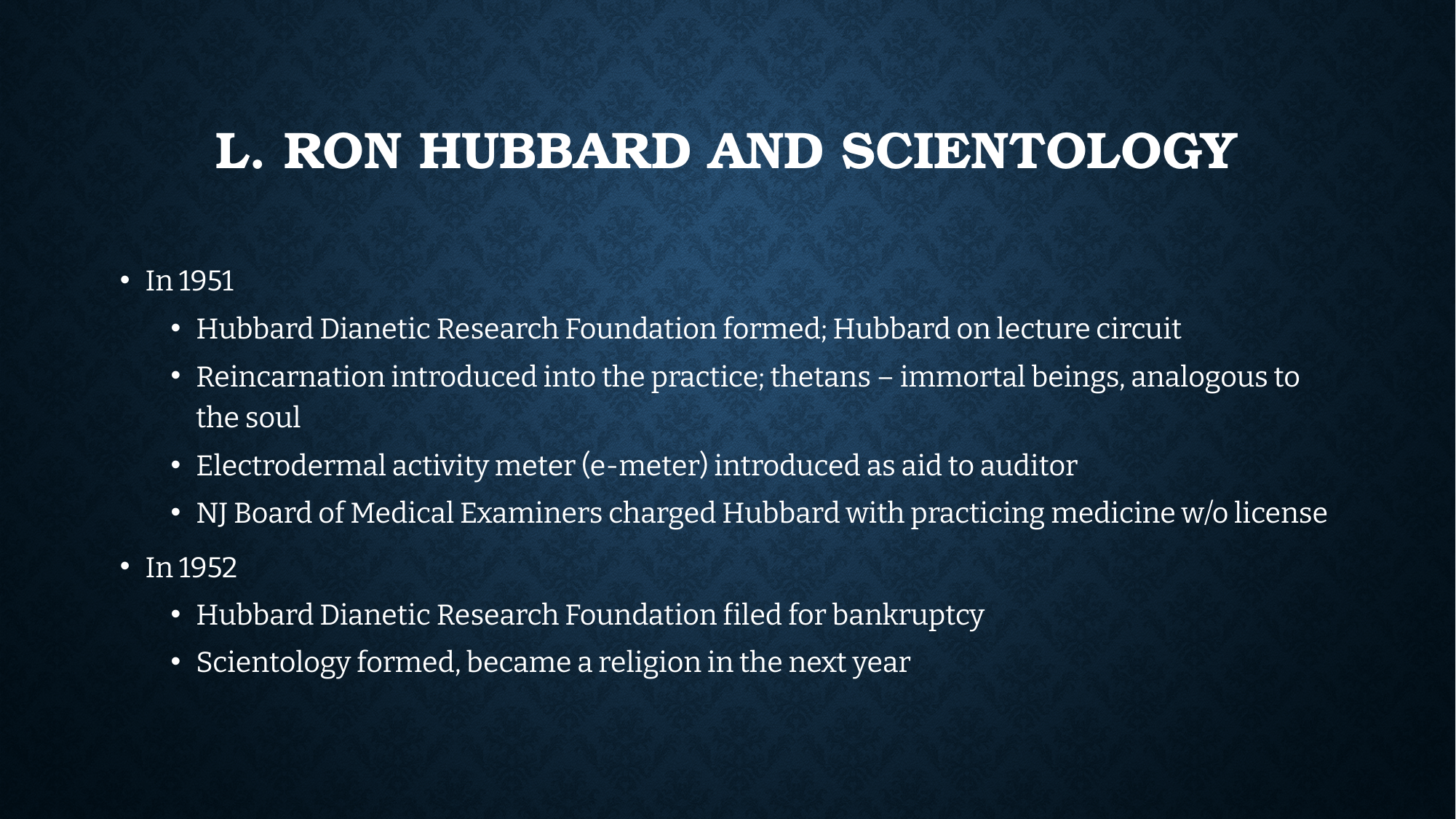

# L. Ron hubbard and scientology
In 1951
Hubbard Dianetic Research Foundation formed; Hubbard on lecture circuit
Reincarnation introduced into the practice; thetans – immortal beings, analogous to the soul
Electrodermal activity meter (e-meter) introduced as aid to auditor
NJ Board of Medical Examiners charged Hubbard with practicing medicine w/o license
In 1952
Hubbard Dianetic Research Foundation filed for bankruptcy
Scientology formed, became a religion in the next year